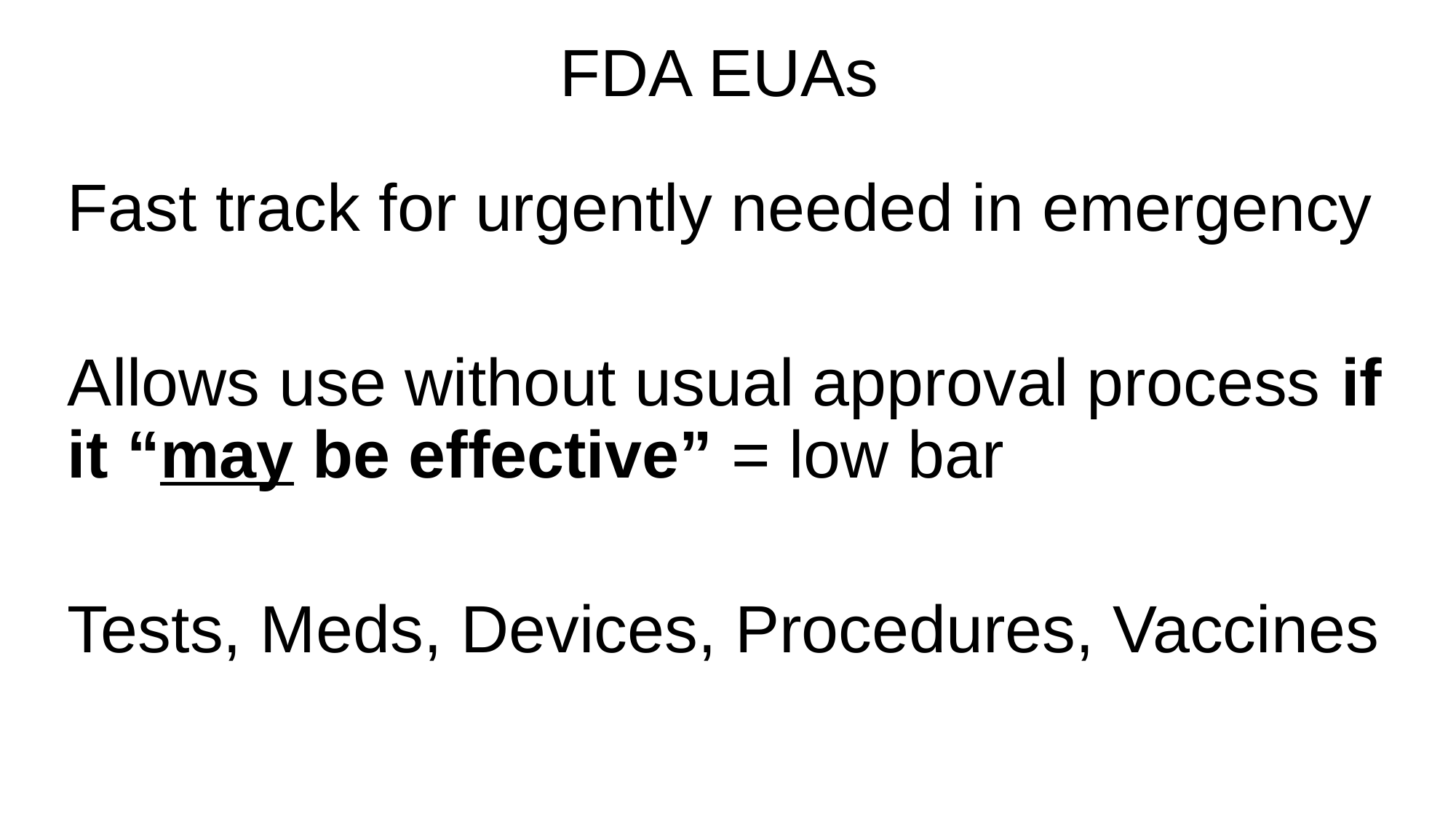

# FDA EUAs
Fast track for urgently needed in emergency

Allows use without usual approval process if it “may be effective” = low bar

Tests, Meds, Devices, Procedures, Vaccines